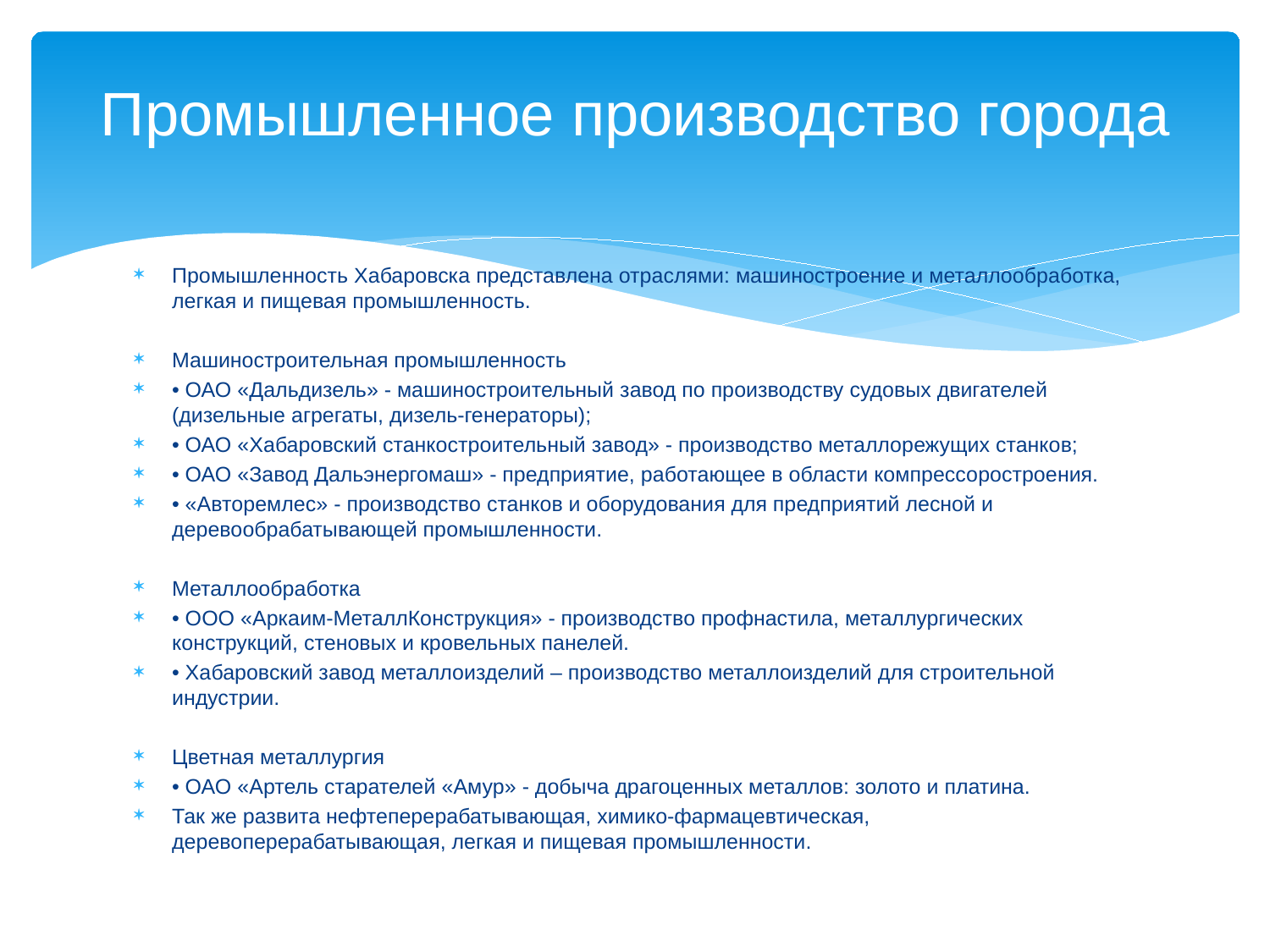

# Промышленное производство города

Промышленность Хабаровска представлена отраслями: машиностроение и металлообработка, легкая и пищевая промышленность.

Машиностроительная промышленность
• ОАО «Дальдизель» - машиностроительный завод по производству судовых двигателей (дизельные агрегаты, дизель-генераторы);
• ОАО «Хабаровский станкостроительный завод» - производство металлорежущих станков;
• ОАО «Завод Дальэнергомаш» - предприятие, работающее в области компрессоростроения.
• «Авторемлес» - производство станков и оборудования для предприятий лесной и деревообрабатывающей промышленности.

Металлообработка
• ООО «Аркаим-МеталлКонструкция» - производство профнастила, металлургических конструкций, стеновых и кровельных панелей.
• Хабаровский завод металлоизделий – производство металлоизделий для строительной индустрии.

Цветная металлургия
• ОАО «Артель старателей «Амур» - добыча драгоценных металлов: золото и платина.
Так же развита нефтеперерабатывающая, химико-фармацевтическая, деревоперерабатывающая, легкая и пищевая промышленности.